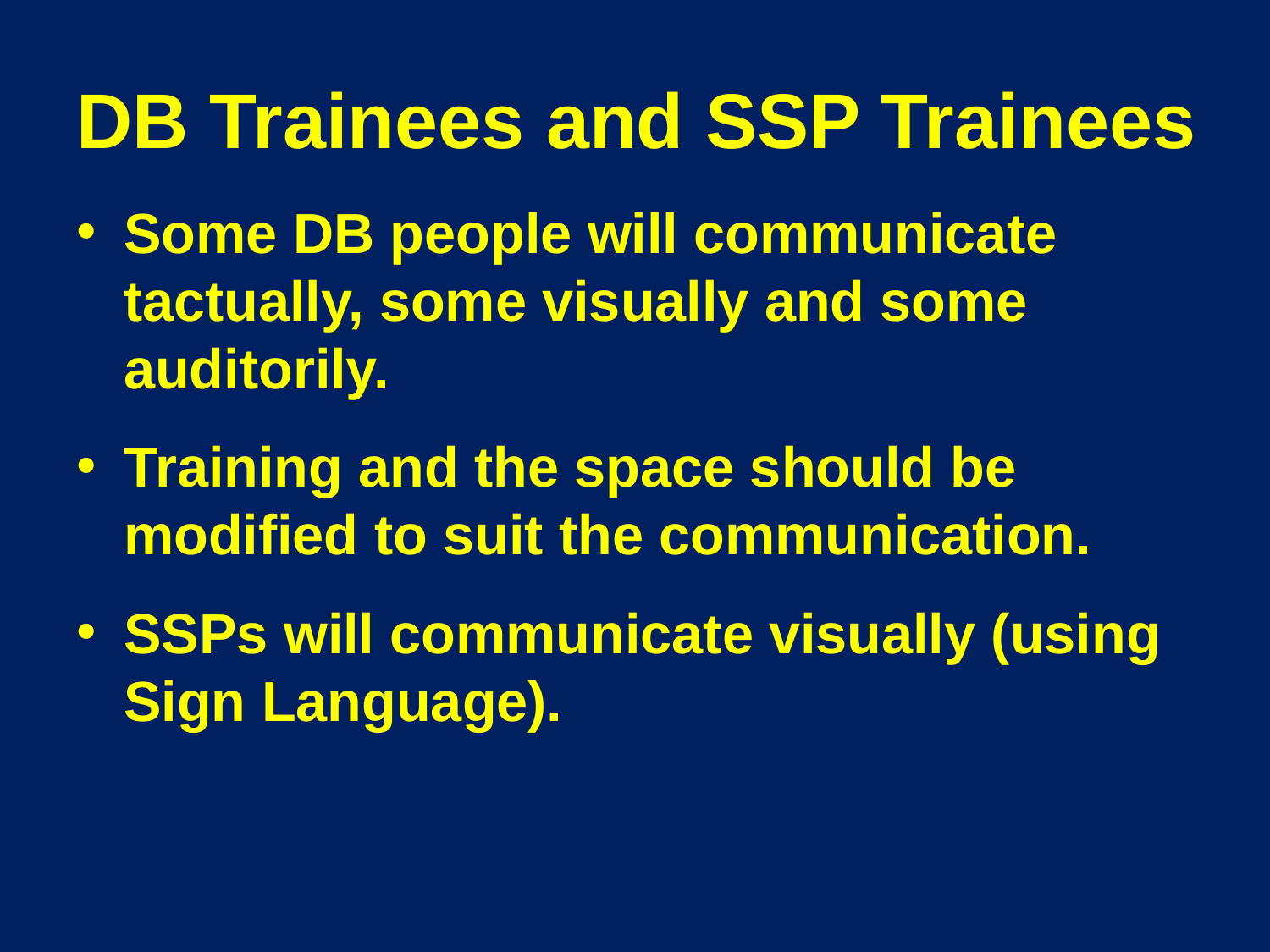

# DB Trainees and SSP Trainees
Some DB people will communicate tactually, some visually and some auditorily.

Training and the space should be modified to suit the communication.

SSPs will communicate visually (using Sign Language).